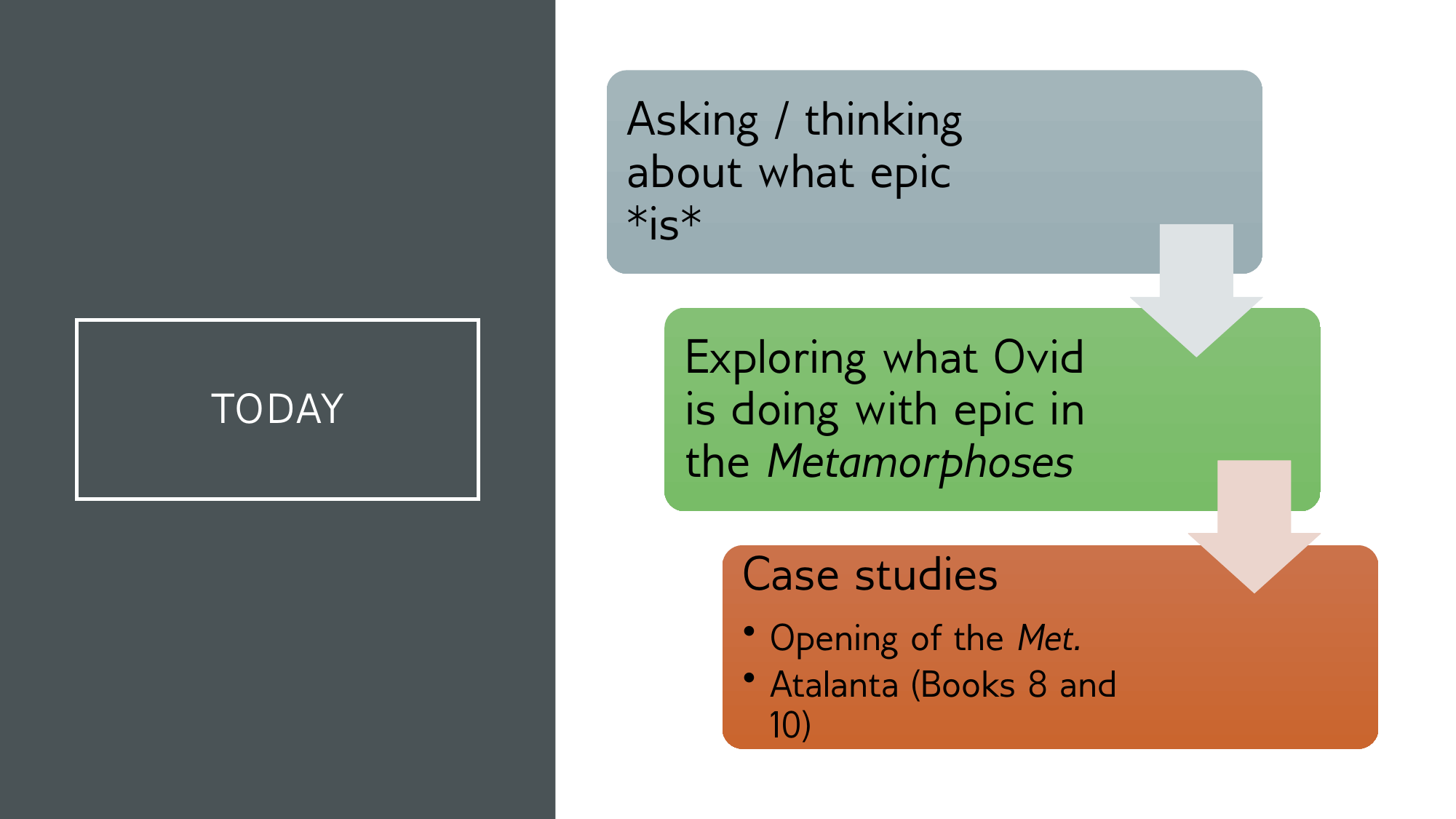

Asking / thinking about what epic *is*

Exploring what Ovid is doing with epic in the Metamorphoses
# Today

Case studies
Opening of the Met.
Atalanta (Books 8 and 10)